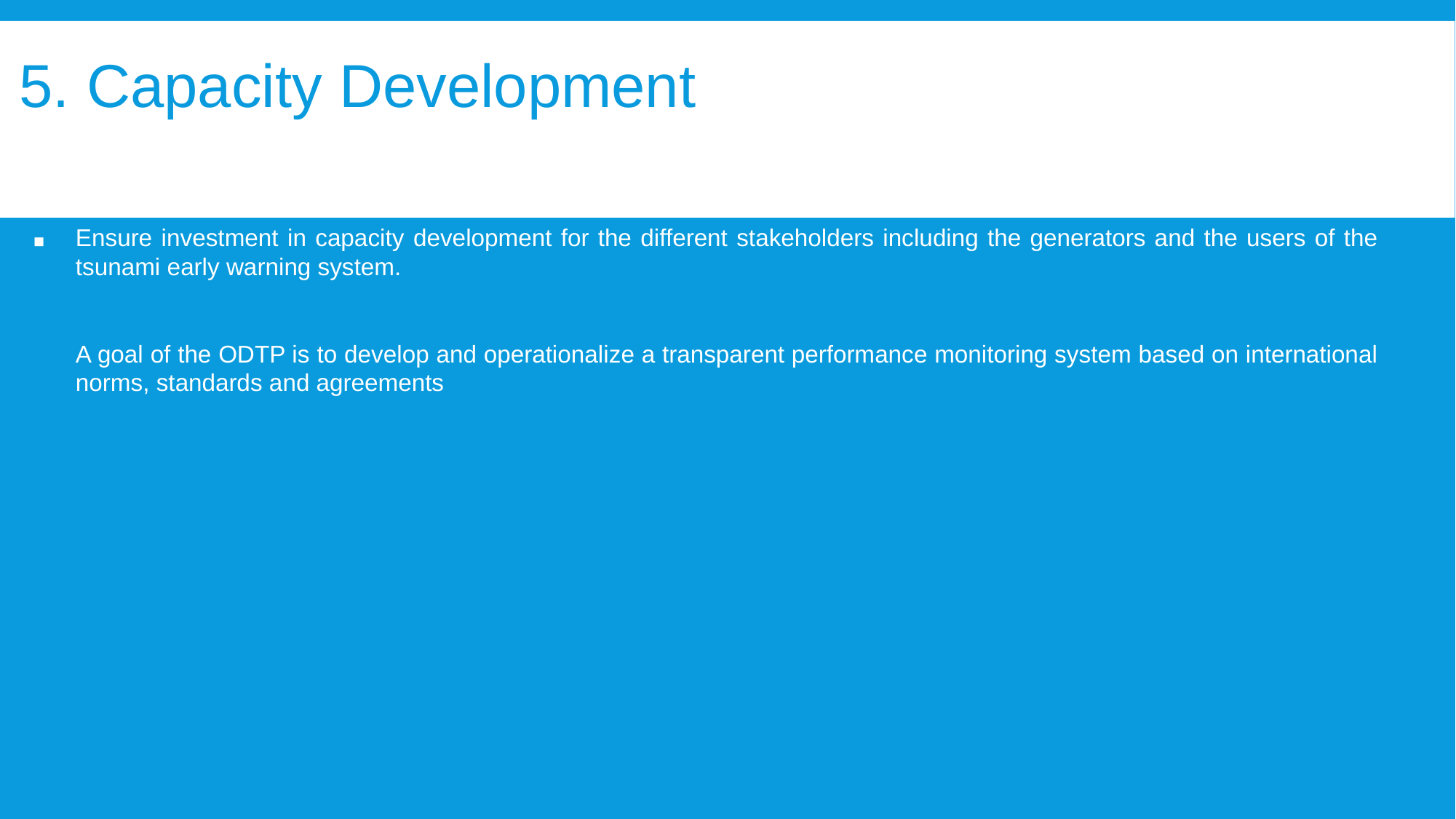

# 5. Capacity Development

Ensure investment in capacity development for the different stakeholders including the generators and the users of the tsunami early warning system.

A goal of the ODTP is to develop and operationalize a transparent performance monitoring system based on international norms, standards and agreements